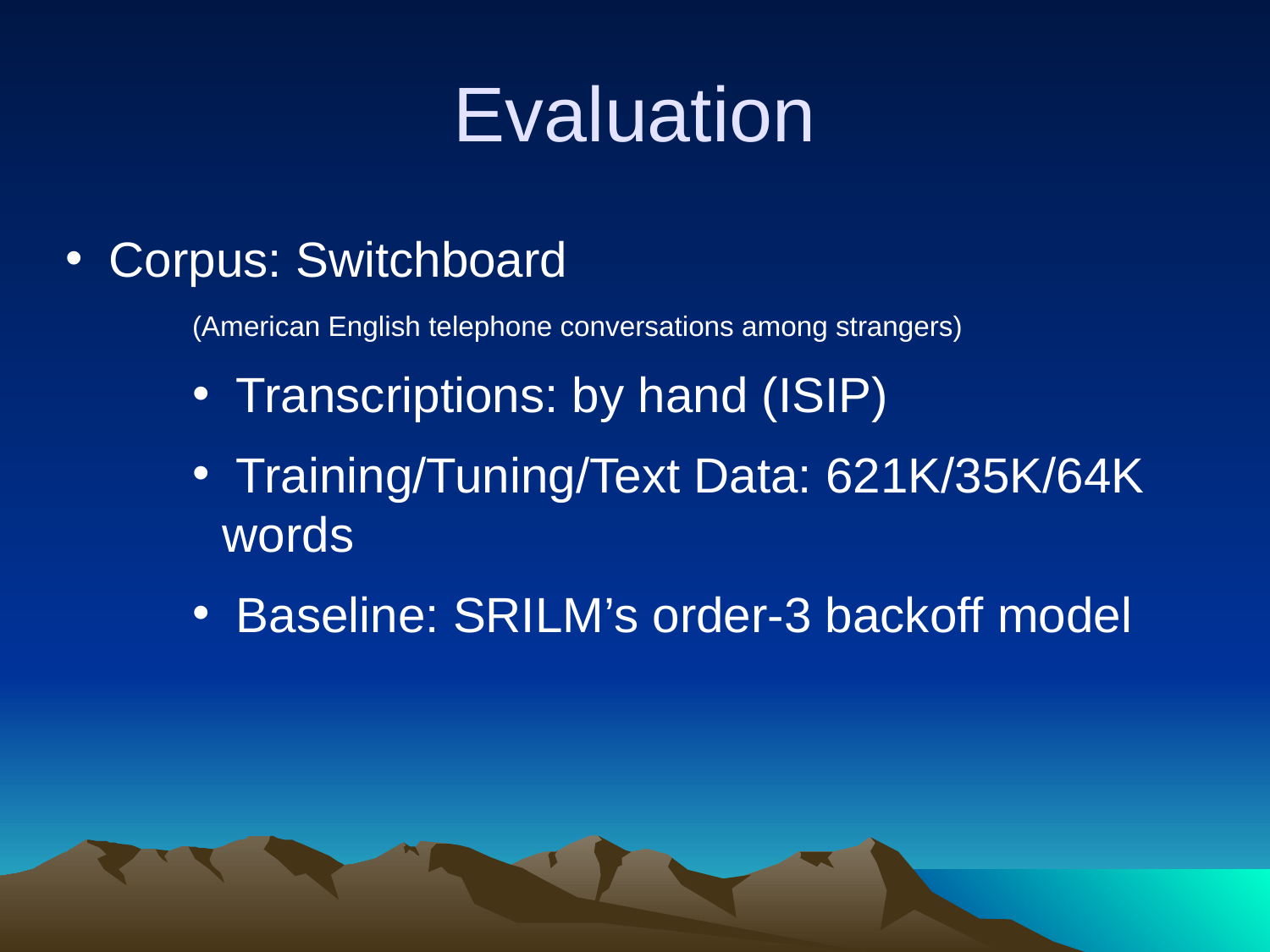

# Evaluation

 Corpus: Switchboard
(American English telephone conversations among strangers)
 Transcriptions: by hand (ISIP)
 Training/Tuning/Text Data: 621K/35K/64K words
 Baseline: SRILM’s order-3 backoff model